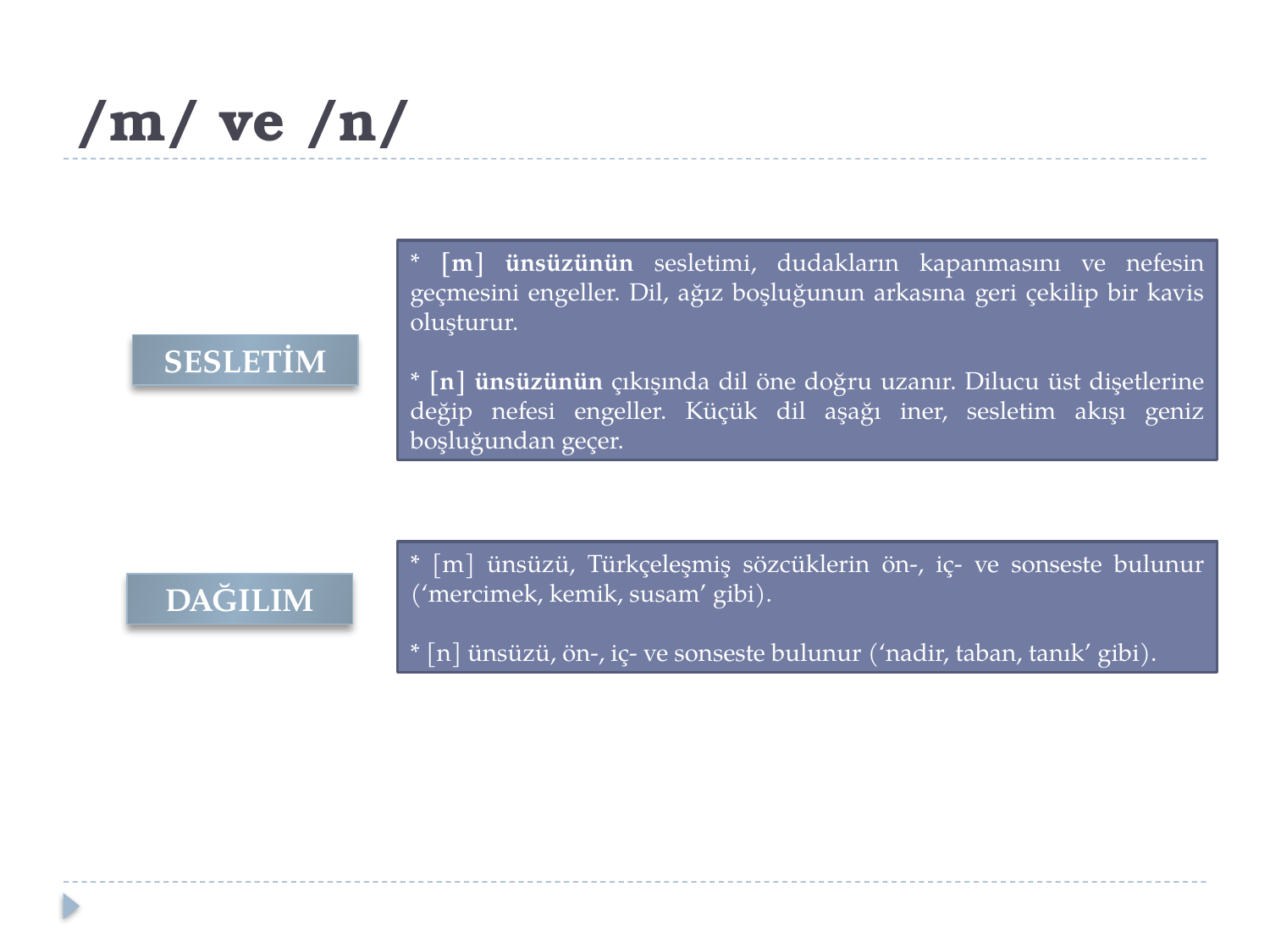

# /m/ ve /n/
* [m] ünsüzünün sesletimi, dudakların kapanmasını ve nefesin geçmesini engeller. Dil, ağız boşluğunun arkasına geri çekilip bir kavis oluşturur.

* [n] ünsüzünün çıkışında dil öne doğru uzanır. Dilucu üst dişetlerine değip nefesi engeller. Küçük dil aşağı iner, sesletim akışı geniz boşluğundan geçer.
SESLETİM
* [m] ünsüzü, Türkçeleşmiş sözcüklerin ön-, iç- ve sonseste bulunur (‘mercimek, kemik, susam’ gibi).

* [n] ünsüzü, ön-, iç- ve sonseste bulunur (‘nadir, taban, tanık’ gibi).
DAĞILIM